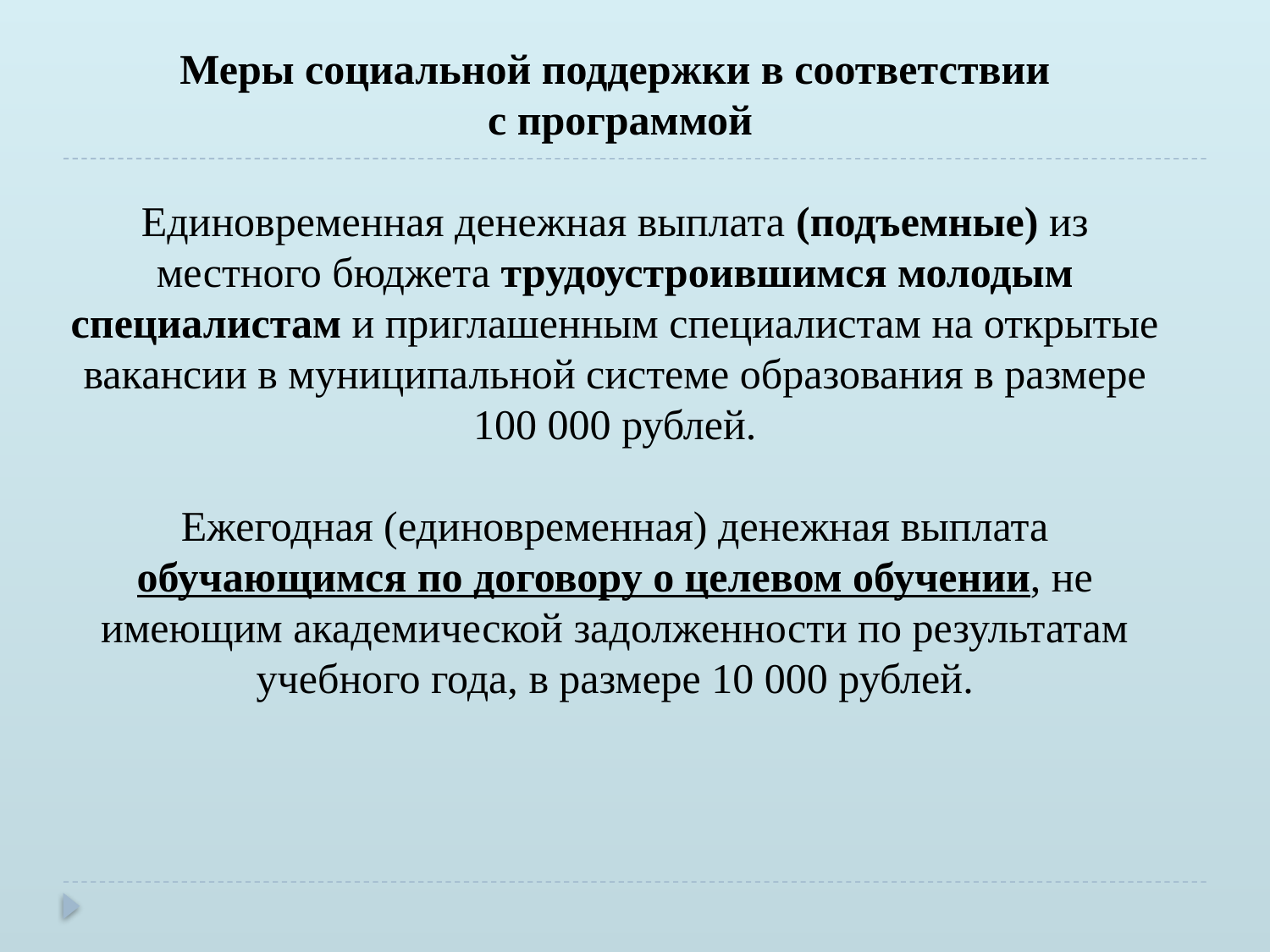

Меры социальной поддержки в соответствии
 с программой

Единовременная денежная выплата (подъемные) из местного бюджета трудоустроившимся молодым специалистам и приглашенным специалистам на открытые вакансии в муниципальной системе образования в размере 100 000 рублей.

Ежегодная (единовременная) денежная выплата обучающимся по договору о целевом обучении, не имеющим академической задолженности по результатам учебного года, в размере 10 000 рублей.